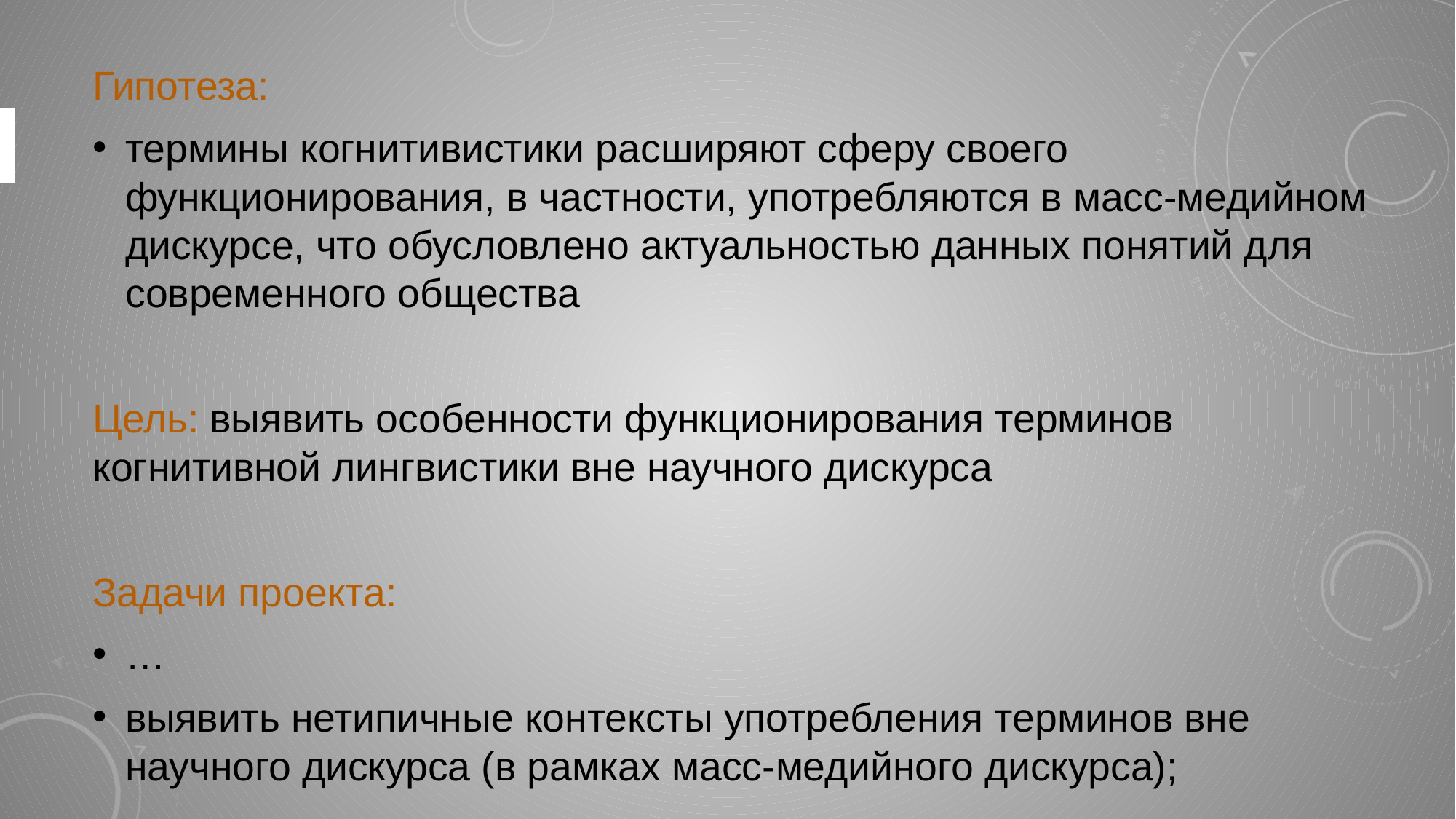

Гипотеза:
термины когнитивистики расширяют сферу своего функционирования, в частности, употребляются в масс-медийном дискурсе, что обусловлено актуальностью данных понятий для современного общества

Цель: выявить особенности функционирования терминов когнитивной лингвистики вне научного дискурса

Задачи проекта:
…
выявить нетипичные контексты употребления терминов вне научного дискурса (в рамках масс-медийного дискурса);